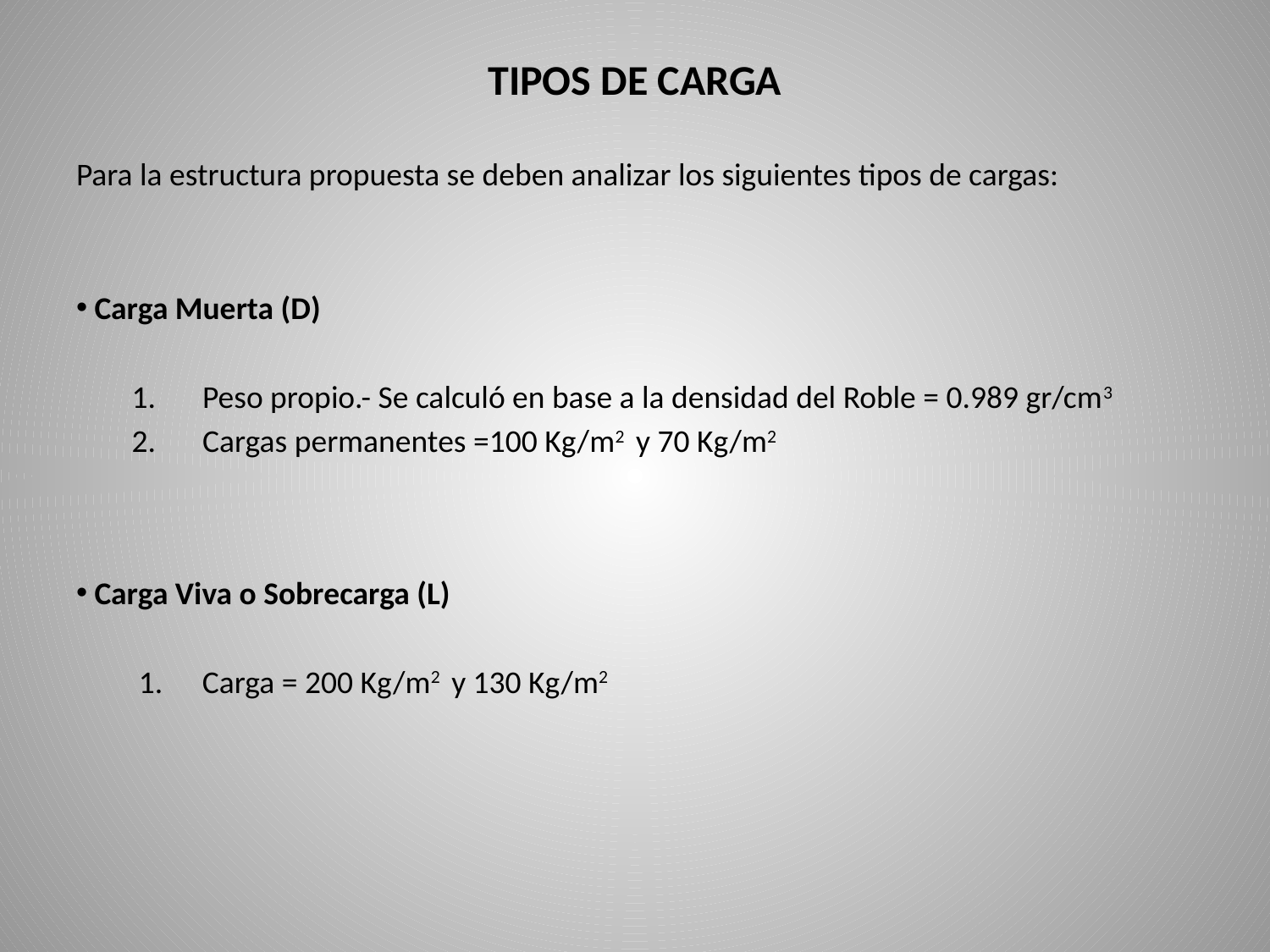

TIPOS DE CARGA

Para la estructura propuesta se deben analizar los siguientes tipos de cargas:

 Carga Muerta (D)

 Peso propio.- Se calculó en base a la densidad del Roble = 0.989 gr/cm3
 Cargas permanentes =100 Kg/m2  y 70 Kg/m2

 Carga Viva o Sobrecarga (L)

Carga = 200 Kg/m2  y 130 Kg/m2